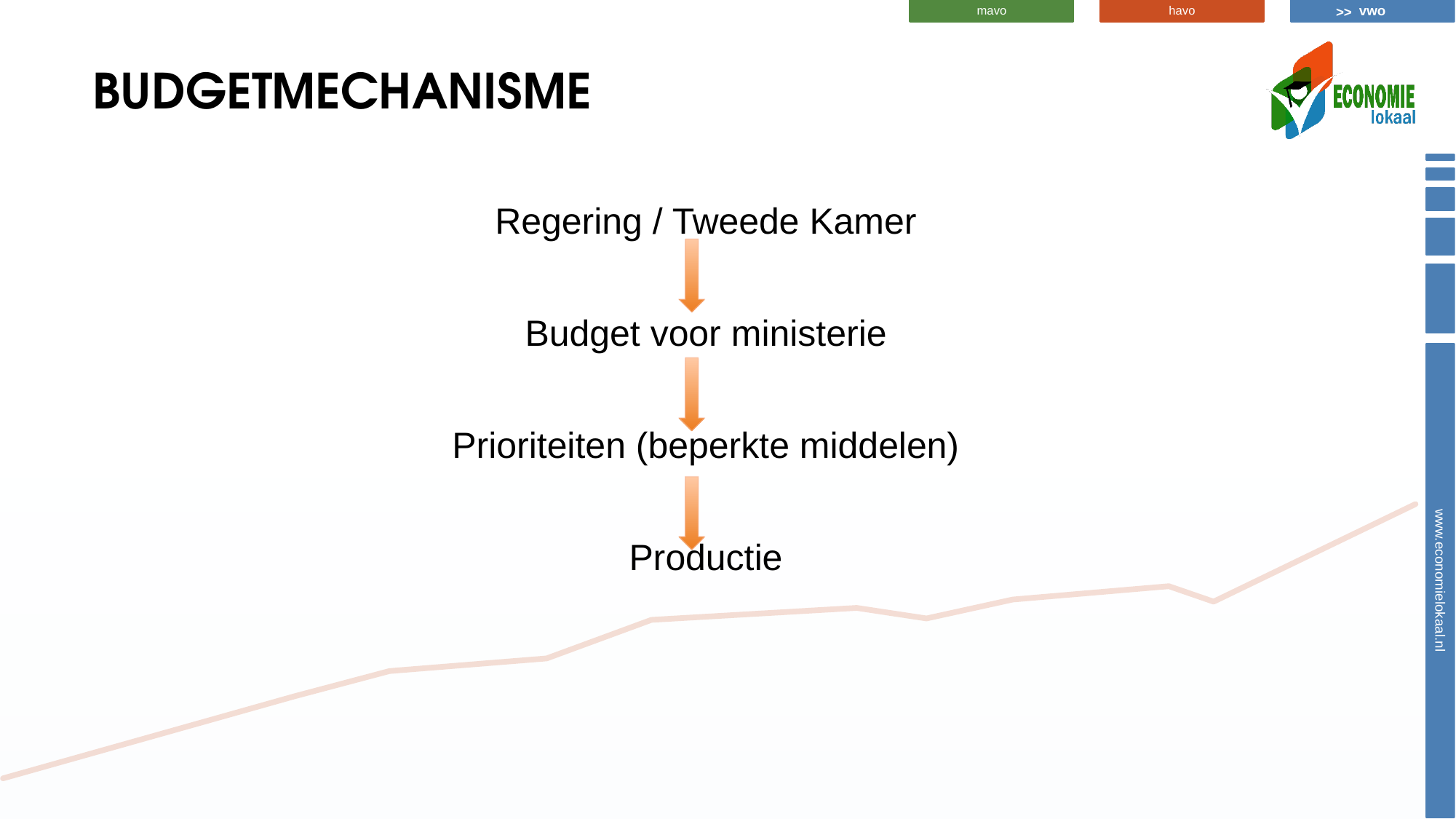

# Budgetmechanisme
Regering / Tweede Kamer

Budget voor ministerie

Prioriteiten (beperkte middelen)

Productie